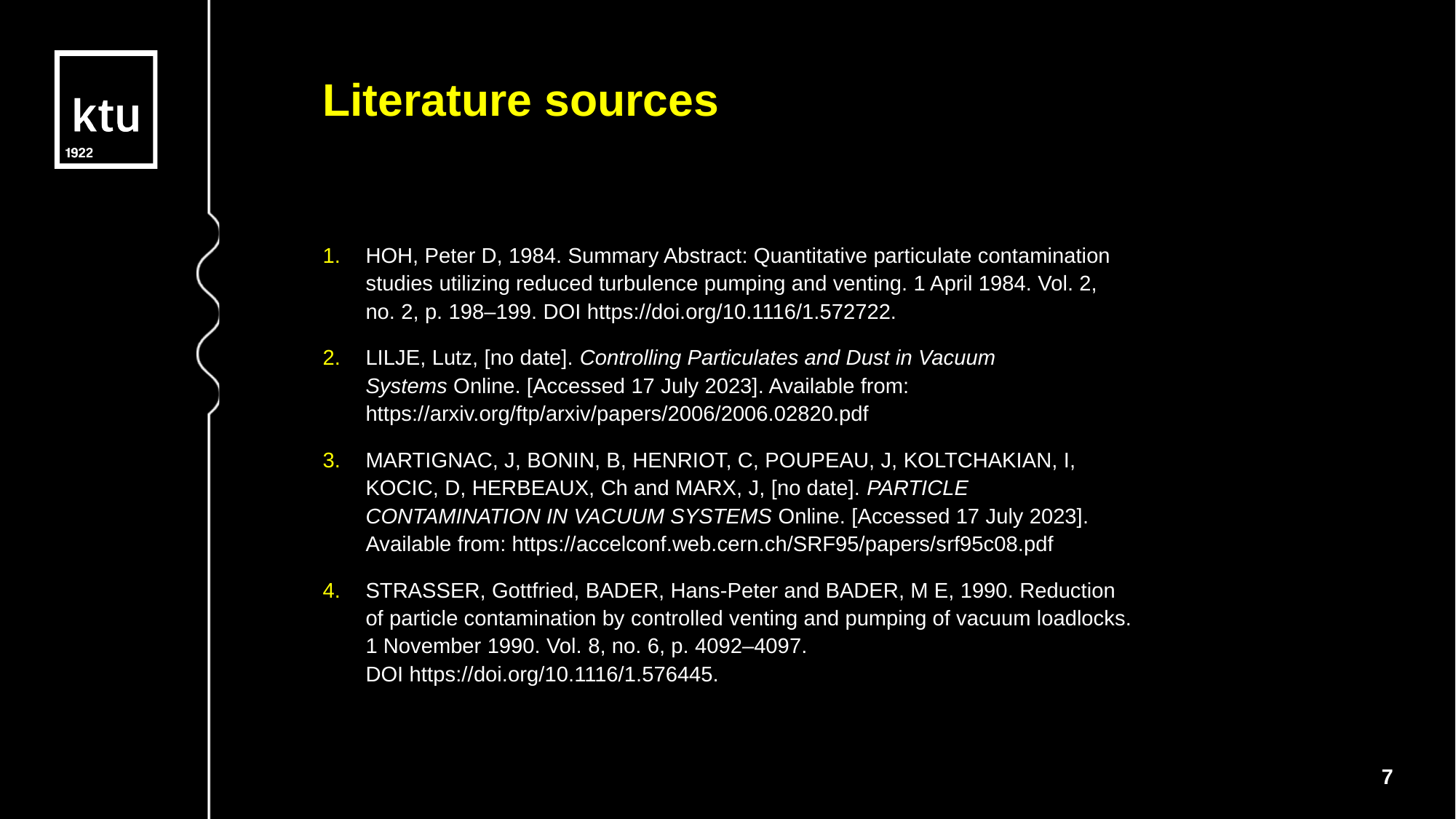

Literature sources
HOH, Peter D, 1984. Summary Abstract: Quantitative particulate contamination studies utilizing reduced turbulence pumping and venting. 1 April 1984. Vol. 2, no. 2, p. 198–199. DOI https://doi.org/10.1116/1.572722.
LILJE, Lutz, [no date]. Controlling Particulates and Dust in Vacuum Systems Online. [Accessed 17 July 2023]. Available from: https://arxiv.org/ftp/arxiv/papers/2006/2006.02820.pdf
MARTIGNAC, J, BONIN, B, HENRIOT, C, POUPEAU, J, KOLTCHAKIAN, I, KOCIC, D, HERBEAUX, Ch and MARX, J, [no date]. PARTICLE CONTAMINATION IN VACUUM SYSTEMS Online. [Accessed 17 July 2023]. Available from: https://accelconf.web.cern.ch/SRF95/papers/srf95c08.pdf
STRASSER, Gottfried, BADER, Hans-Peter and BADER, M E, 1990. Reduction of particle contamination by controlled venting and pumping of vacuum loadlocks. 1 November 1990. Vol. 8, no. 6, p. 4092–4097. DOI https://doi.org/10.1116/1.576445.